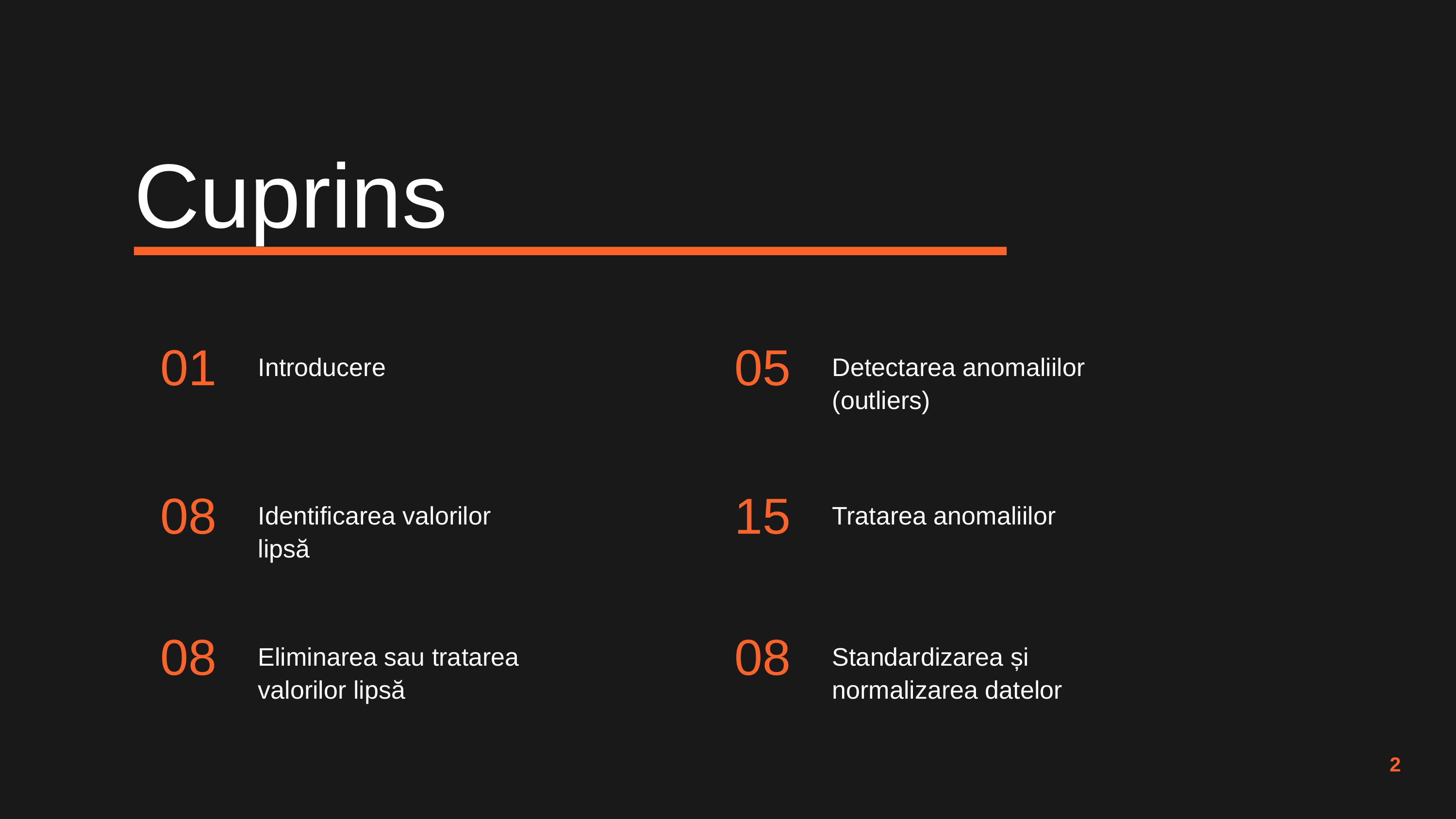

Cuprins

01
Introducere
05
Detectarea anomaliilor (outliers)
08
Identificarea valorilor lipsă
15
Tratarea anomaliilor
08
Eliminarea sau tratarea valorilor lipsă
08
Standardizarea și normalizarea datelor
2